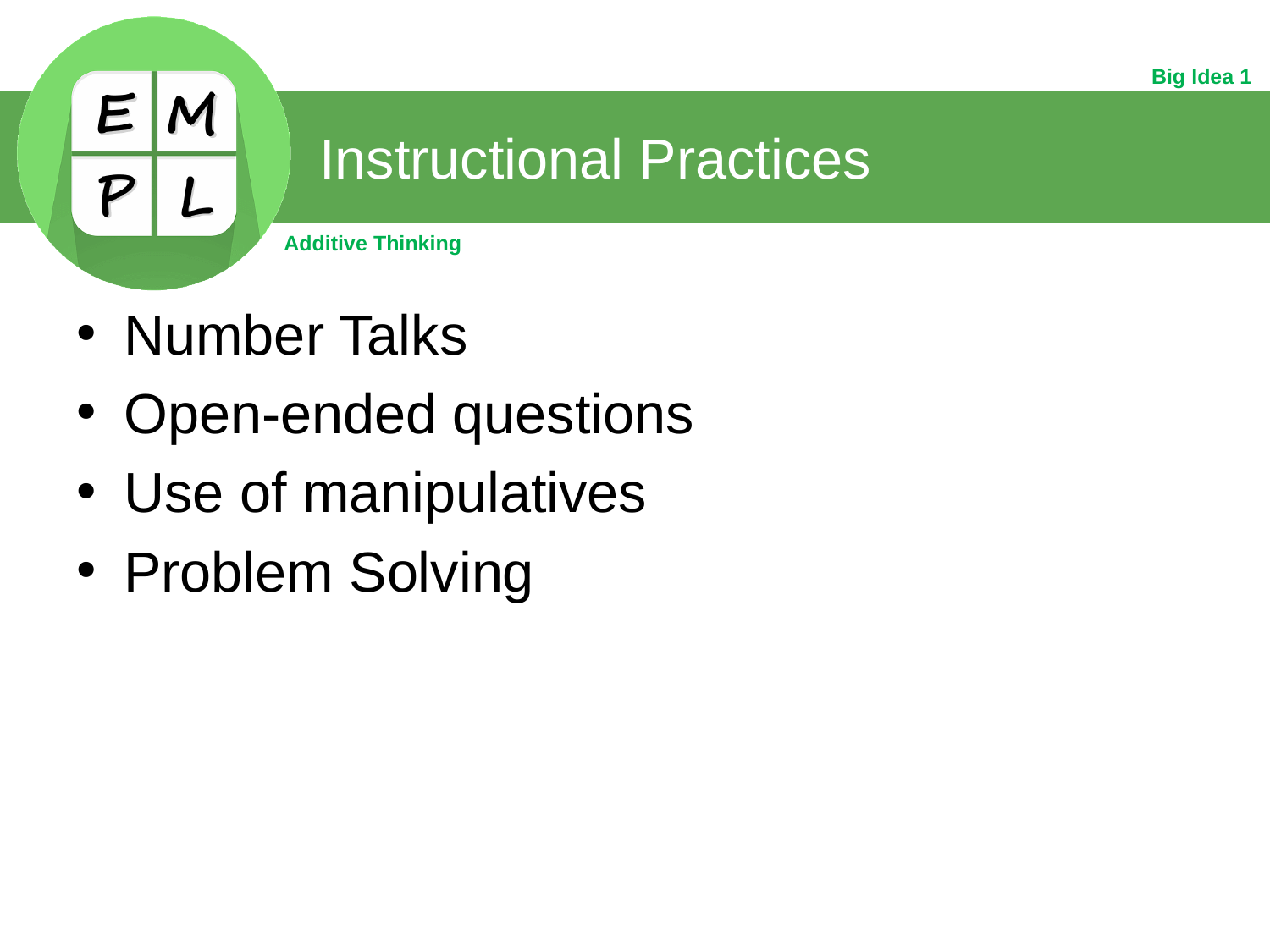

# Instructional Practices
Number Talks
Open-ended questions
Use of manipulatives
Problem Solving